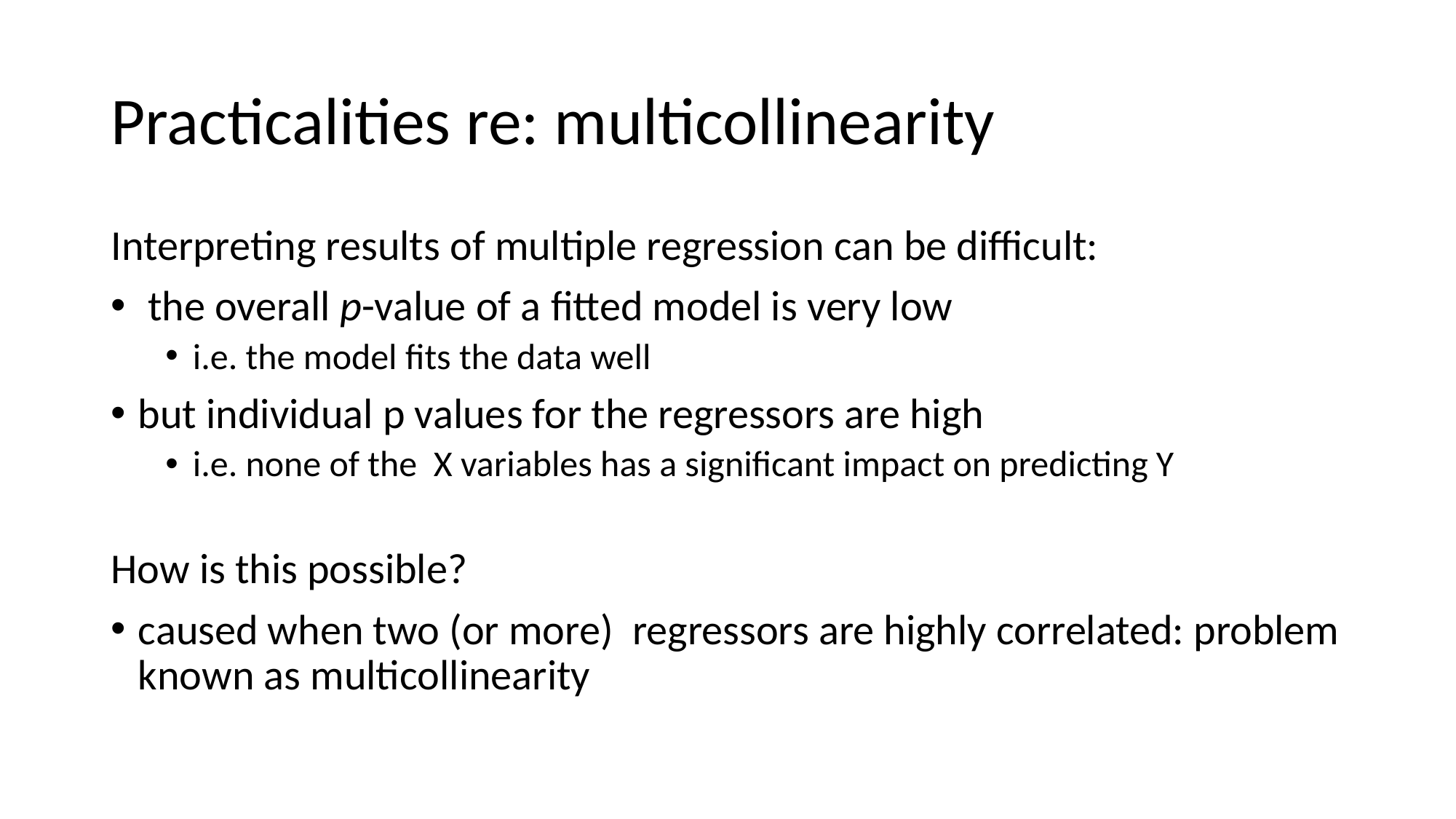

# Practicalities re: multicollinearity
Interpreting results of multiple regression can be difficult:
 the overall p-value of a fitted model is very low
i.e. the model fits the data well
but individual p values for the regressors are high
i.e. none of the  X variables has a significant impact on predicting Y

How is this possible?
caused when two (or more)  regressors are highly correlated: problem known as multicollinearity